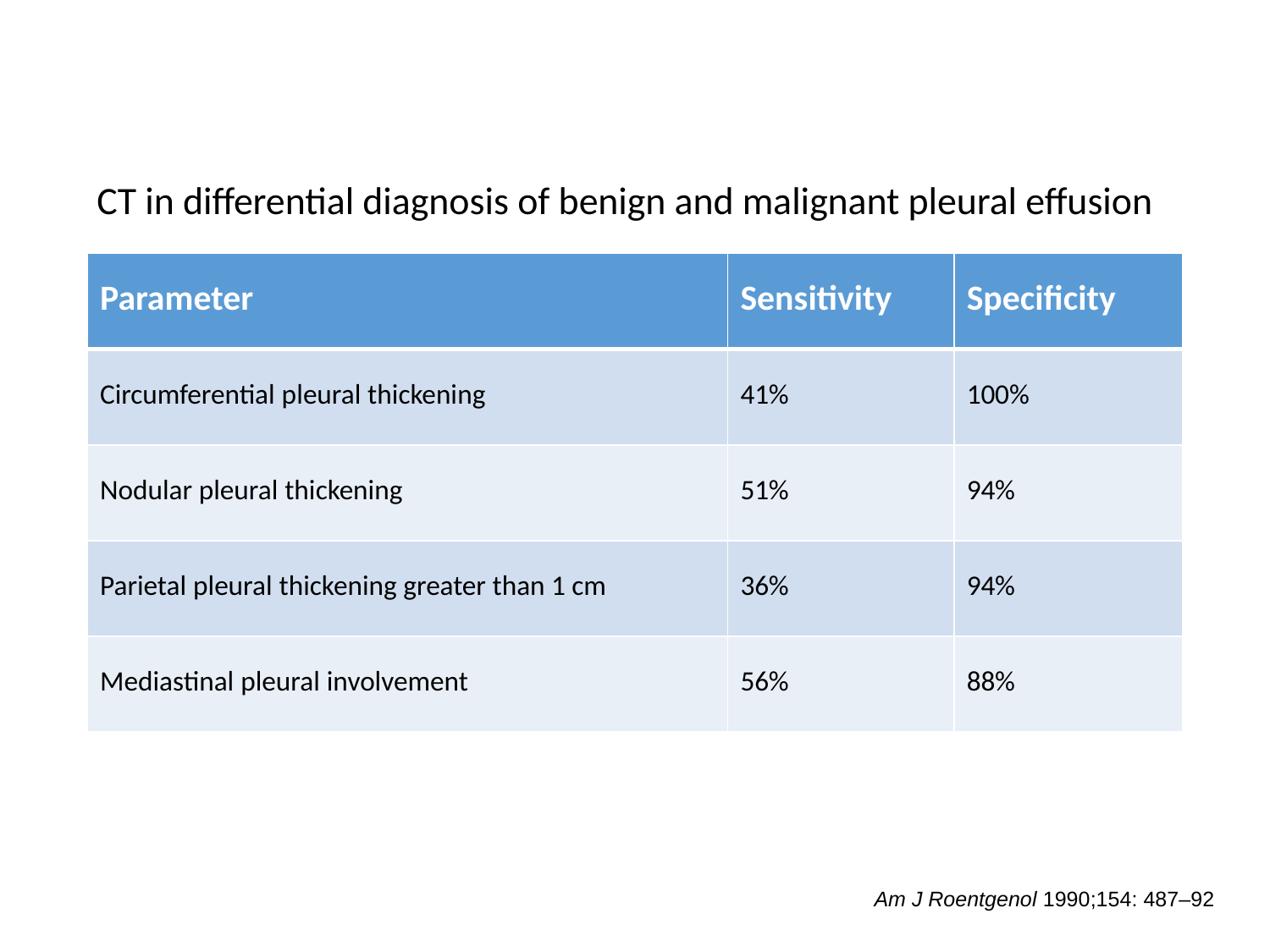

# CT in differential diagnosis of benign and malignant pleural effusion
| Parameter | Sensitivity | Specificity |
| --- | --- | --- |
| Circumferential pleural thickening | 41% | 100% |
| Nodular pleural thickening | 51% | 94% |
| Parietal pleural thickening greater than 1 cm | 36% | 94% |
| Mediastinal pleural involvement | 56% | 88% |
Am J Roentgenol 1990;154: 487–92